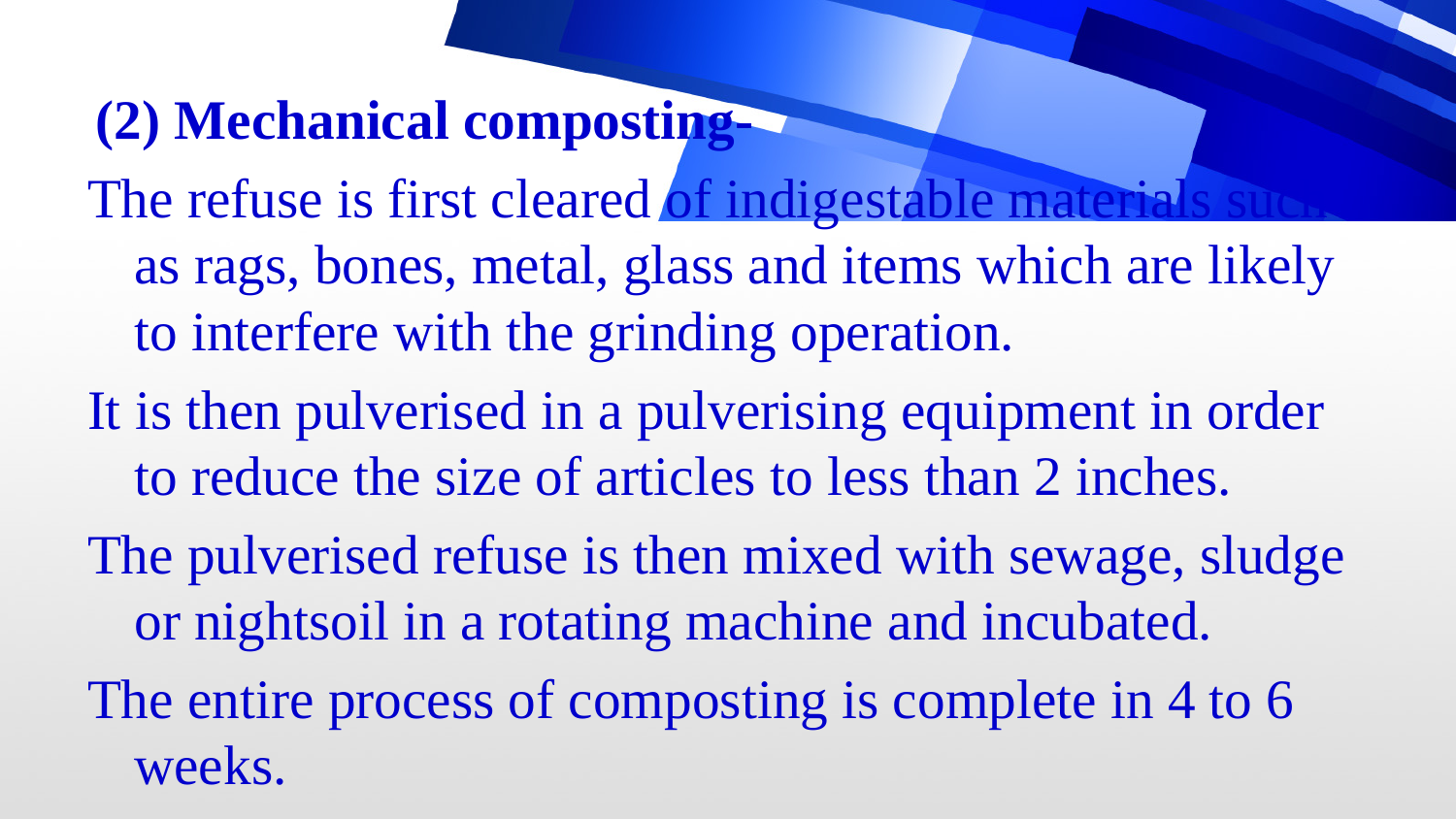

(2) Mechanical composting-
The refuse is first cleared of indigestable materials such as rags, bones, metal, glass and items which are likely to interfere with the grinding operation.
It is then pulverised in a pulverising equipment in order to reduce the size of articles to less than 2 inches.
The pulverised refuse is then mixed with sewage, sludge or nightsoil in a rotating machine and incubated.
The entire process of composting is complete in 4 to 6 weeks.